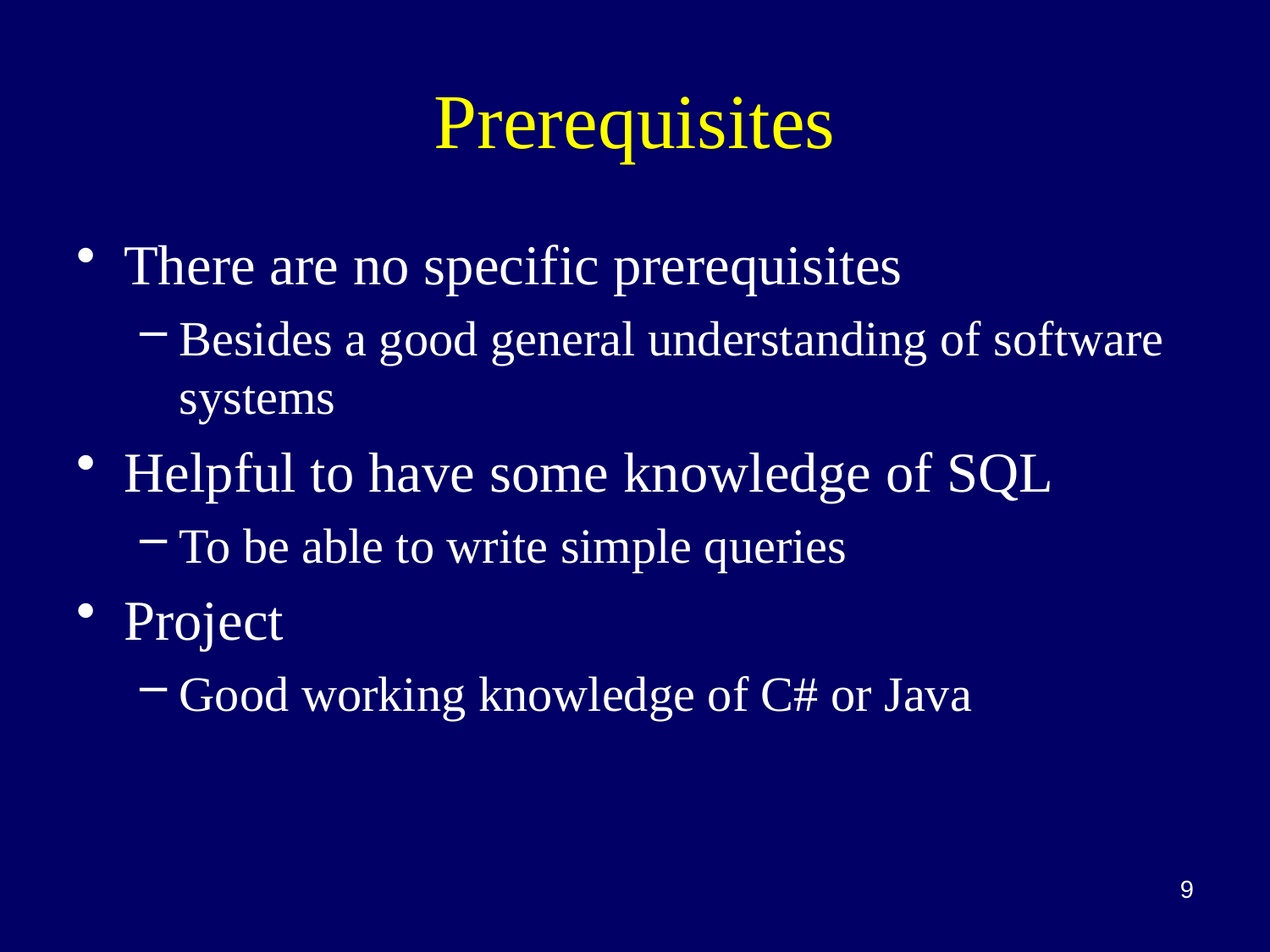

# Prerequisites
There are no specific prerequisites
Besides a good general understanding of software systems
Helpful to have some knowledge of SQL
To be able to write simple queries
Project
Good working knowledge of C# or Java
9